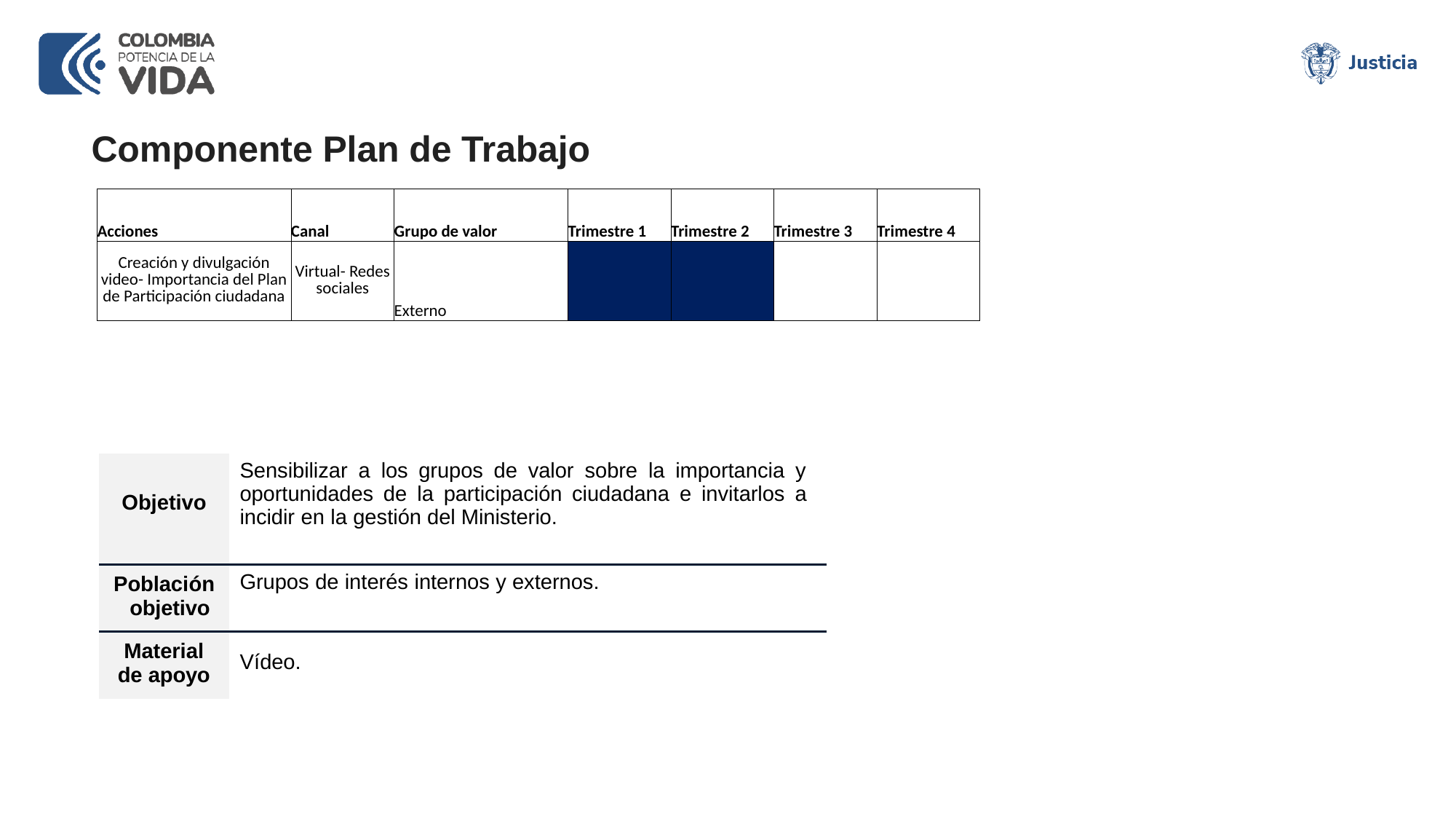

Componente Plan de Trabajo

| Acciones | Canal | Grupo de valor | Trimestre 1 | Trimestre 2 | Trimestre 3 | Trimestre 4 |
| --- | --- | --- | --- | --- | --- | --- |
| Creación y divulgación video- Importancia del Plan de Participación ciudadana | Virtual- Redes sociales | Externo |  |  |  |  |

| Objetivo | Sensibilizar a los grupos de valor sobre la importancia y oportunidades de la participación ciudadana e invitarlos a incidir en la gestión del Ministerio. |
| --- | --- |
| Población objetivo | Grupos de interés internos y externos. |
| Material de apoyo | Vídeo. |